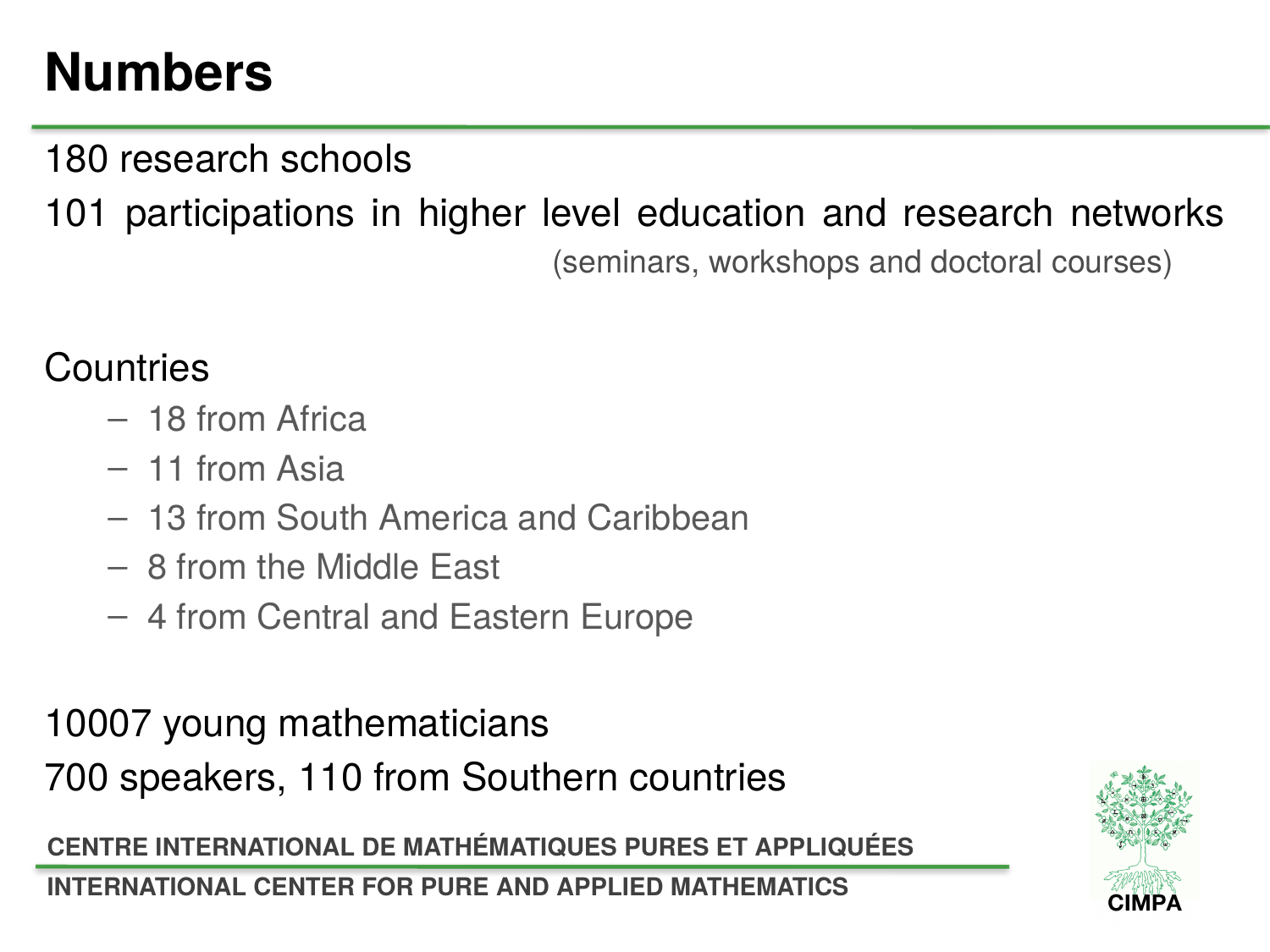

# Numbers
180 research schools
101 participations in higher level education and research networks 				(seminars, workshops and doctoral courses)

Countries
18 from Africa
11 from Asia
13 from South America and Caribbean
8 from the Middle East
4 from Central and Eastern Europe

10007 young mathematicians
700 speakers, 110 from Southern countries